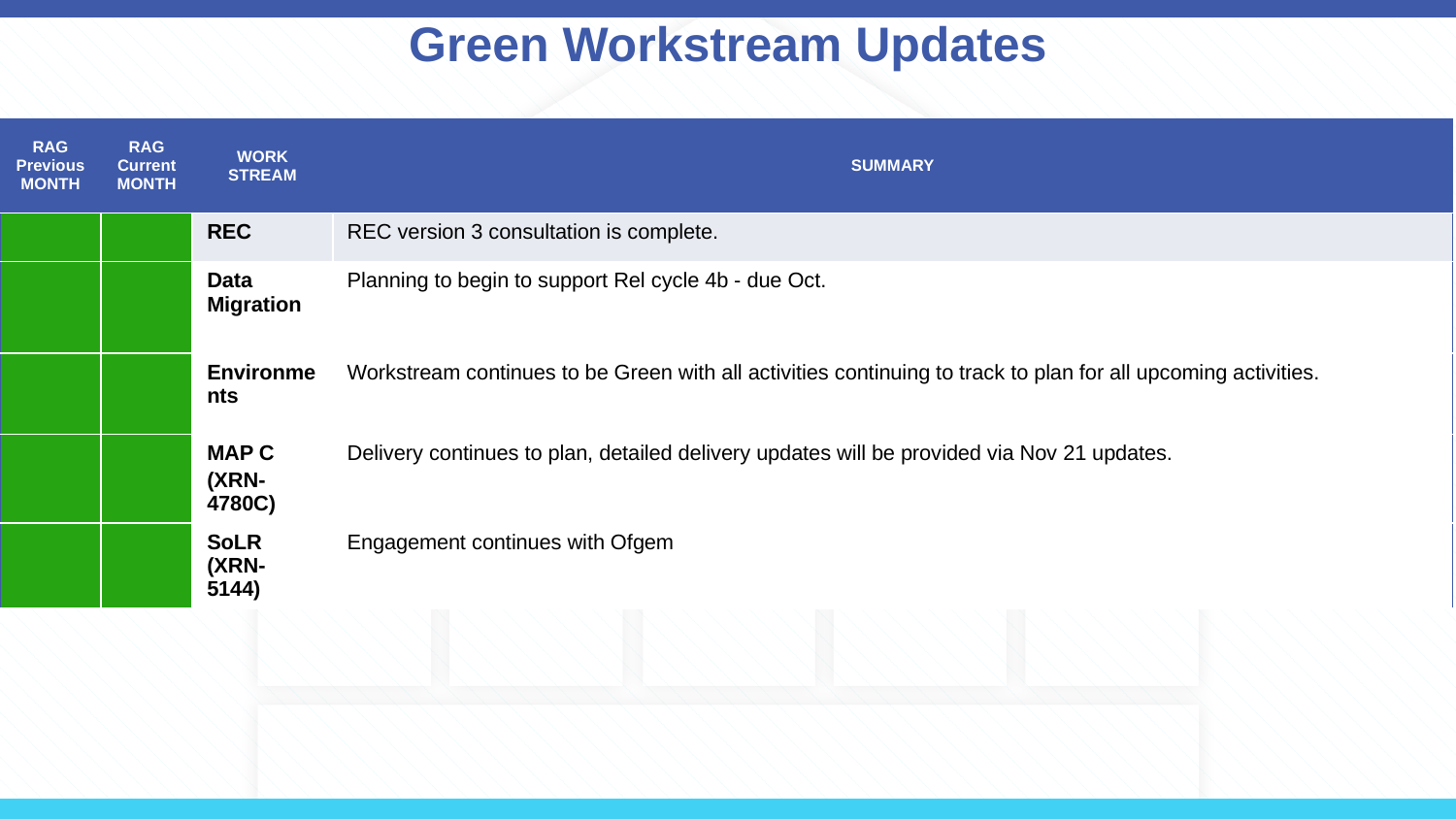

# Green Workstream Updates
| RAG Previous MONTH | RAG Current MONTH | WORK STREAM | SUMMARY |
| --- | --- | --- | --- |
|  |  | REC | REC version 3 consultation is complete. |
|  |  | Data Migration | Planning to begin to support Rel cycle 4b - due Oct. |
|  |  | Environments | Workstream continues to be Green with all activities continuing to track to plan for all upcoming activities. |
|  |  | MAP C (XRN-4780C) | Delivery continues to plan, detailed delivery updates will be provided via Nov 21 updates. |
|  |  | SoLR (XRN-5144) | Engagement continues with Ofgem |